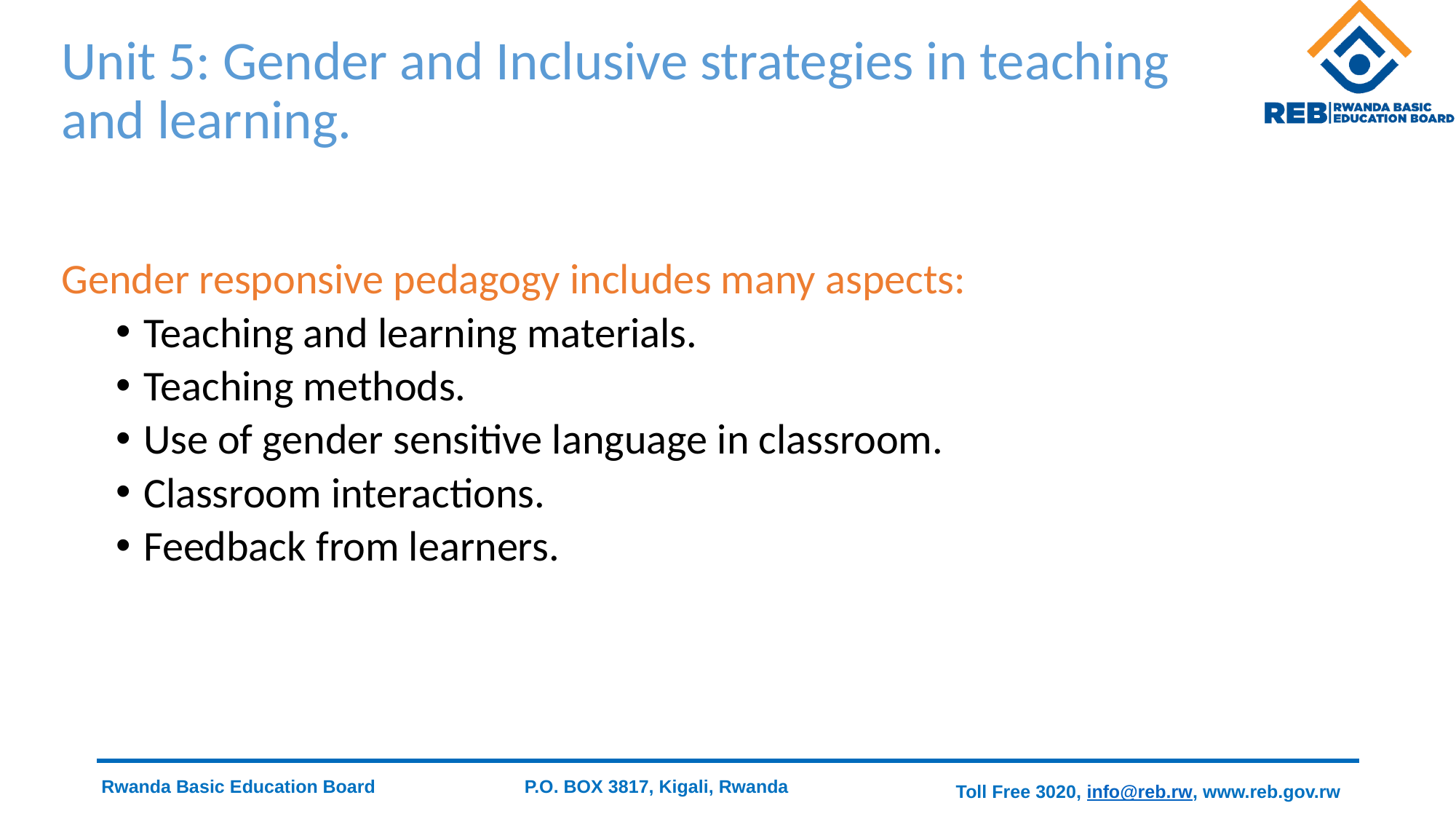

# Unit 5: Gender and Inclusive strategies in teaching and learning.
Gender responsive pedagogy includes many aspects:
Teaching and learning materials.
Teaching methods.
Use of gender sensitive language in classroom.
Classroom interactions.
Feedback from learners.